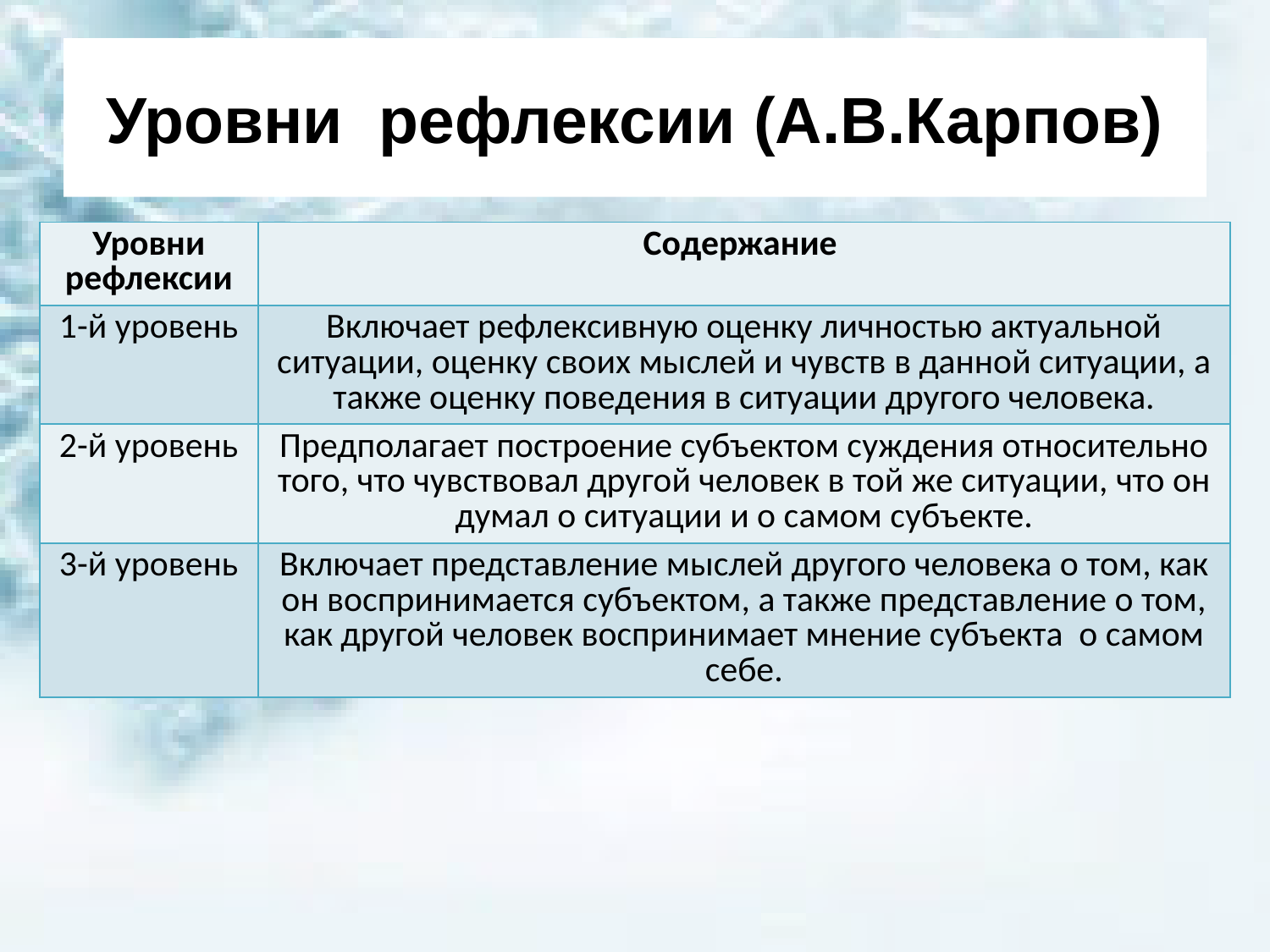

# Уровни  рефлексии (А.В.Карпов)
| Уровни рефлексии | Содержание |
| --- | --- |
| 1-й уровень | Включает рефлексивную оценку личностью актуальной ситуации, оценку своих мыслей и чувств в данной ситуации, а также оценку поведения в ситуации другого человека. |
| 2-й уровень | Предполагает построение субъектом суждения относительно того, что чувствовал другой человек в той же ситуации, что он думал о ситуации и о самом субъекте. |
| 3-й уровень | Включает представление мыслей другого человека о том, как он воспринимается субъектом, а также представление о том, как другой человек воспринимает мнение субъекта о самом себе. |